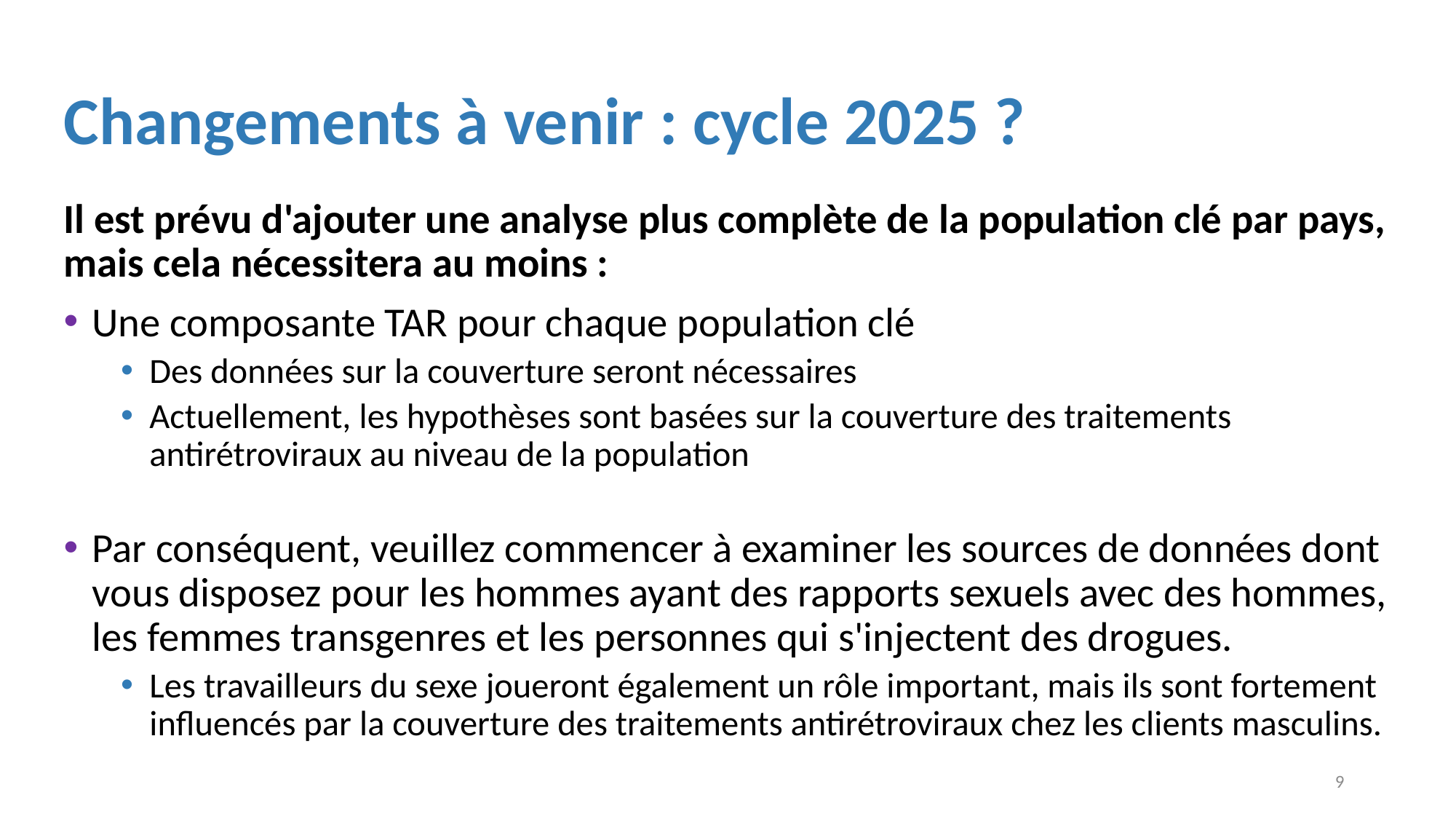

# Changements à venir : cycle 2025 ?
Il est prévu d'ajouter une analyse plus complète de la population clé par pays, mais cela nécessitera au moins :
Une composante TAR pour chaque population clé
Des données sur la couverture seront nécessaires
Actuellement, les hypothèses sont basées sur la couverture des traitements antirétroviraux au niveau de la population
Par conséquent, veuillez commencer à examiner les sources de données dont vous disposez pour les hommes ayant des rapports sexuels avec des hommes, les femmes transgenres et les personnes qui s'injectent des drogues.
Les travailleurs du sexe joueront également un rôle important, mais ils sont fortement influencés par la couverture des traitements antirétroviraux chez les clients masculins.

9